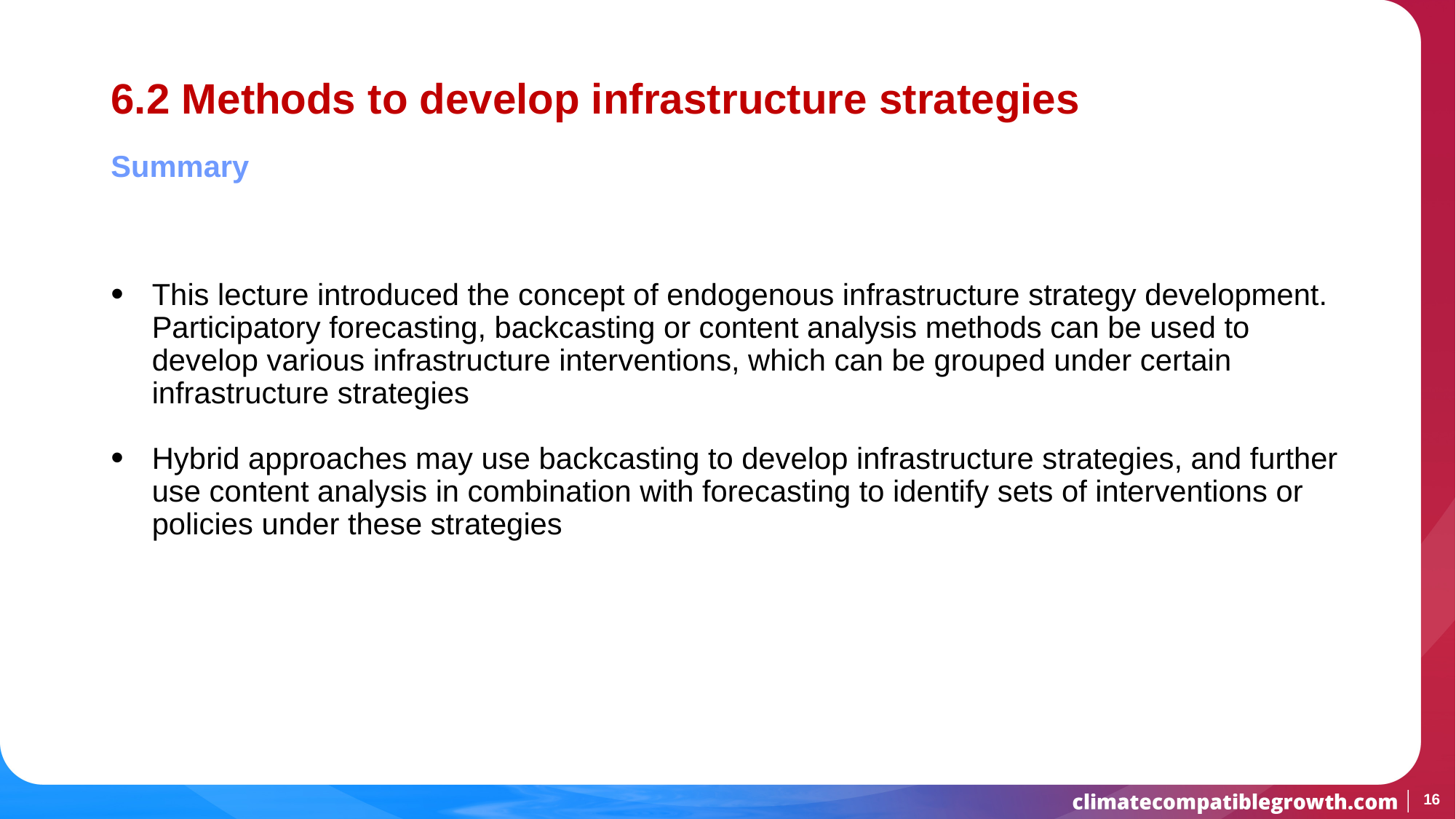

# 6.2 Methods to develop infrastructure strategies
Summary

This lecture introduced the concept of endogenous infrastructure strategy development. Participatory forecasting, backcasting or content analysis methods can be used to develop various infrastructure interventions, which can be grouped under certain infrastructure strategies

Hybrid approaches may use backcasting to develop infrastructure strategies, and further use content analysis in combination with forecasting to identify sets of interventions or policies under these strategies
16